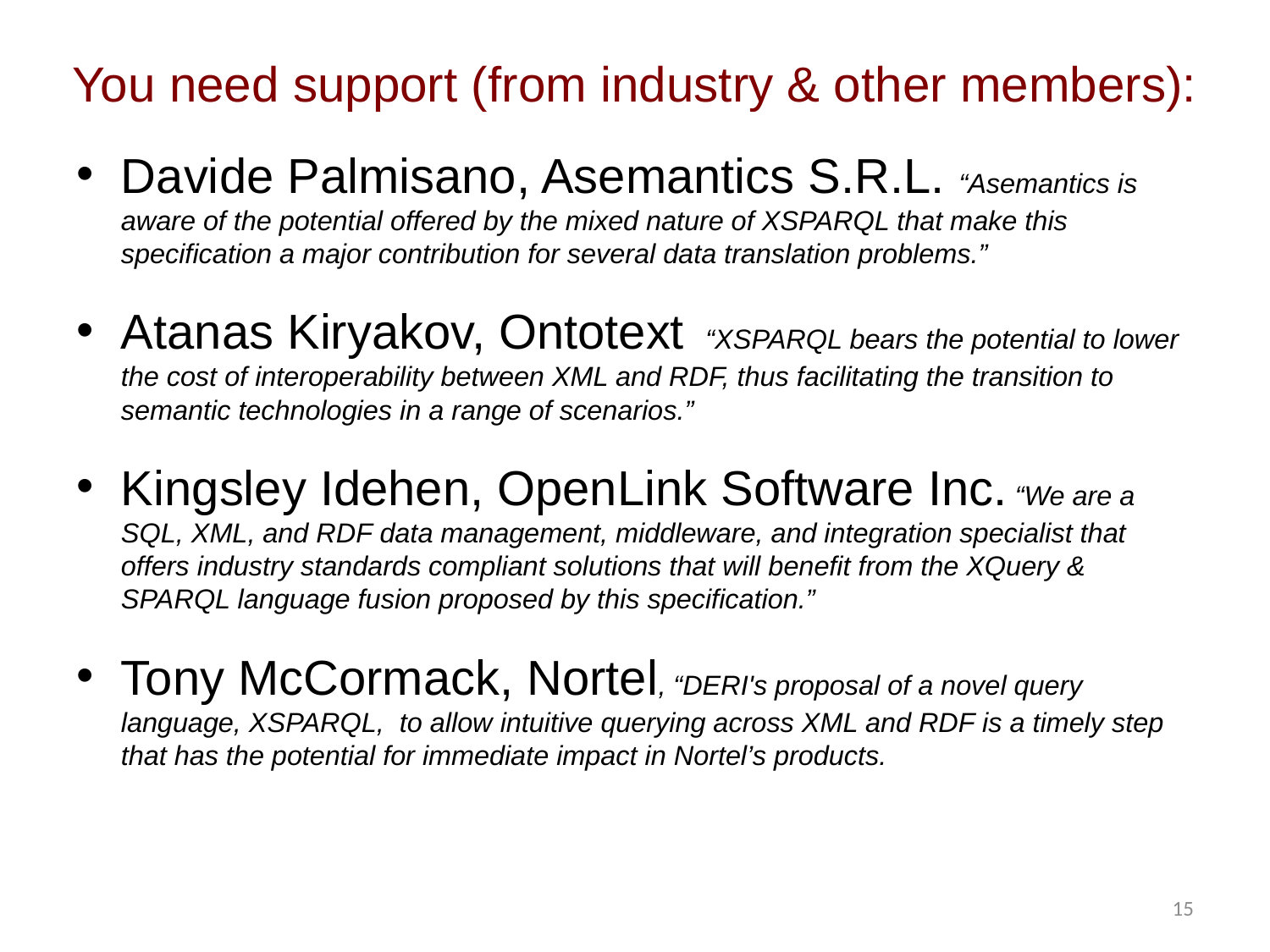

# You need support (from industry & other members):
Davide Palmisano, Asemantics S.R.L. “Asemantics is aware of the potential offered by the mixed nature of XSPARQL that make this specification a major contribution for several data translation problems.”

Atanas Kiryakov, Ontotext  “XSPARQL bears the potential to lower the cost of interoperability between XML and RDF, thus facilitating the transition to semantic technologies in a range of scenarios.”

Kingsley Idehen, OpenLink Software Inc. “We are a SQL, XML, and RDF data management, middleware, and integration specialist that offers industry standards compliant solutions that will benefit from the XQuery & SPARQL language fusion proposed by this specification.”

Tony McCormack, Nortel, “DERI's proposal of a novel query language, XSPARQL,  to allow intuitive querying across XML and RDF is a timely step that has the potential for immediate impact in Nortel’s products.
15